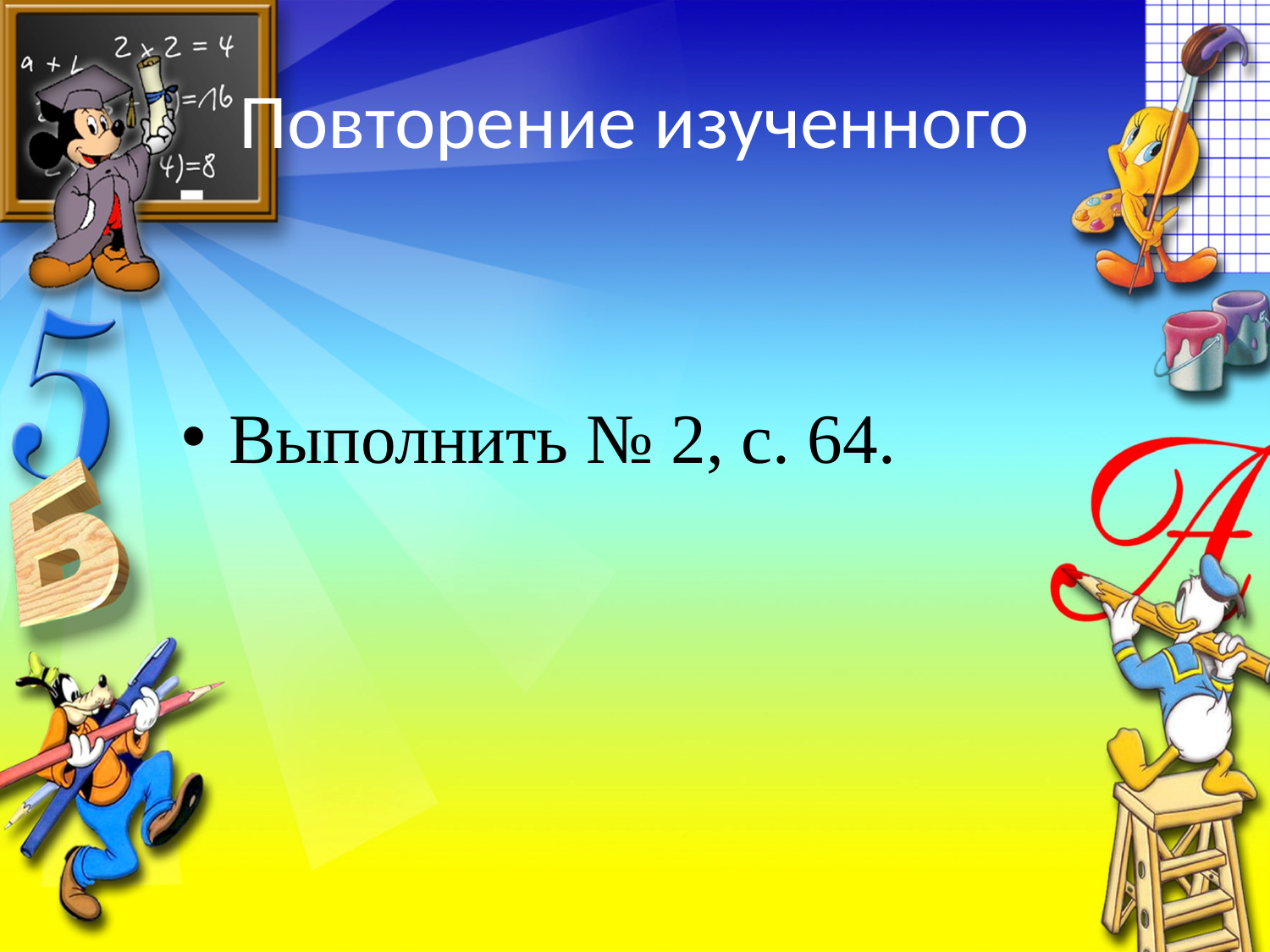

# Повторение изученного
Выполнить № 2, с. 64.